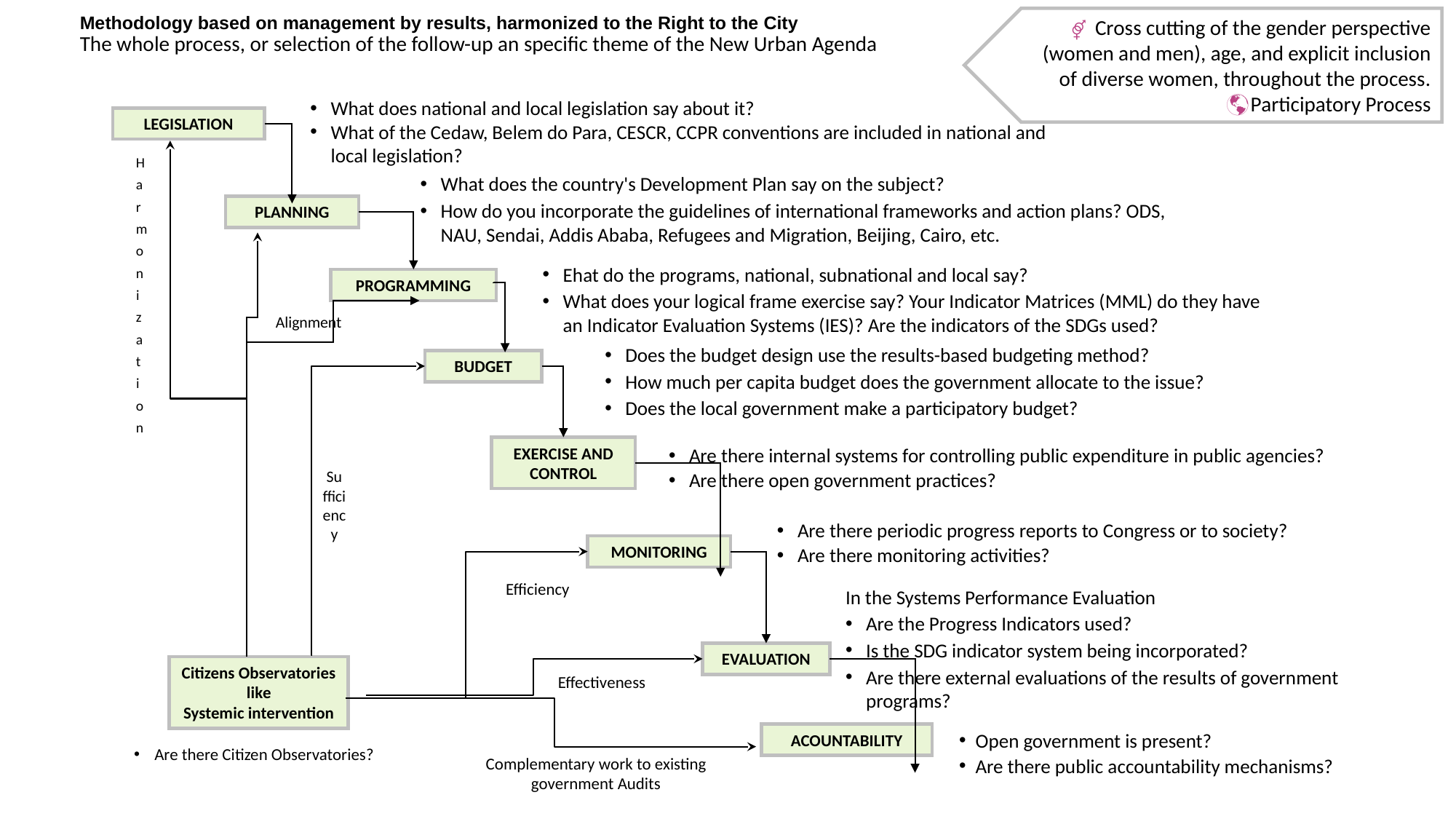

# Methodology based on management by results, harmonized to the Right to the City The whole process, or selection of the follow-up an specific theme of the New Urban Agenda
Cross cutting of the gender perspective (women and men), age, and explicit inclusion of diverse women, throughout the process.
Participatory Process
What does national and local legislation say about it?
What of the Cedaw, Belem do Para, CESCR, CCPR conventions are included in national and local legislation?
LEGISLATION
Harmonization
What does the country's Development Plan say on the subject?
How do you incorporate the guidelines of international frameworks and action plans? ODS, NAU, Sendai, Addis Ababa, Refugees and Migration, Beijing, Cairo, etc.
PLANNING
Ehat do the programs, national, subnational and local say?
What does your logical frame exercise say? Your Indicator Matrices (MML) do they have an Indicator Evaluation Systems (IES)? Are the indicators of the SDGs used?
PROGRAMMING
Does the budget design use the results-based budgeting method?
How much per capita budget does the government allocate to the issue?
Does the local government make a participatory budget?
BUDGET
EXERCISE AND CONTROL
Are there internal systems for controlling public expenditure in public agencies?
Are there open government practices?
Are there periodic progress reports to Congress or to society?
Are there monitoring activities?
MONITORING
In the Systems Performance Evaluation
Are the Progress Indicators used?
Is the SDG indicator system being incorporated?
Are there external evaluations of the results of government programs?
EVALUATION
Open government is present?
Are there public accountability mechanisms?
ACOUNTABILITY
Alignment
Sufficiency

Efficiency
Citizens Observatories like
Systemic intervention
Effectiveness
Are there Citizen Observatories?
Complementary work to existing government Audits